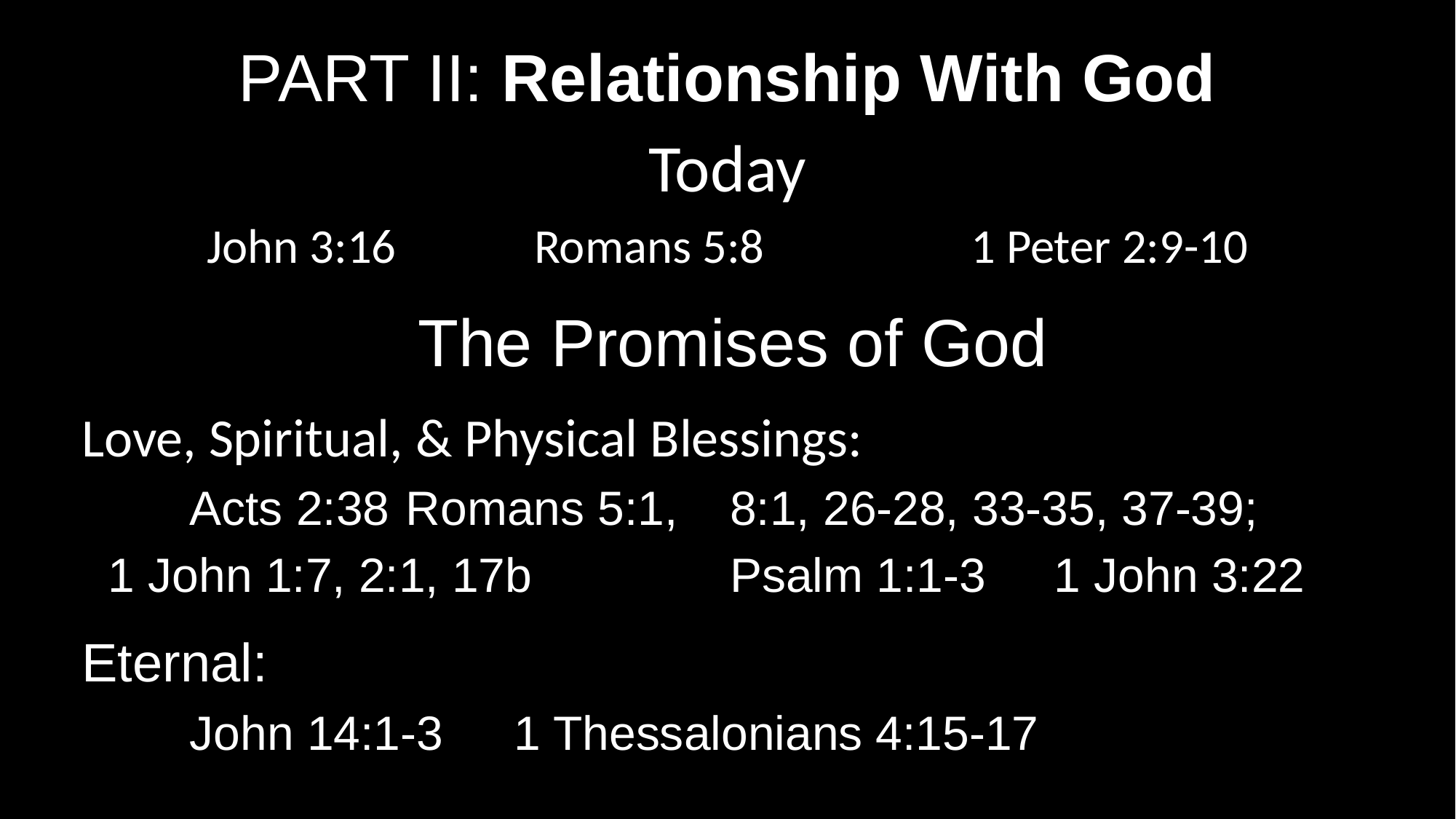

# PART II: Relationship With God
Today
John 3:16		Romans 5:8		1 Peter 2:9-10

The Promises of God
Love, Spiritual, & Physical Blessings:
	Acts 2:38		Romans 5:1,	8:1, 26-28, 33-35, 37-39;
  1 John 1:7, 2:1, 17b		Psalm 1:1-3	1 John 3:22
Eternal:
		John 14:1-3		1 Thessalonians 4:15-17